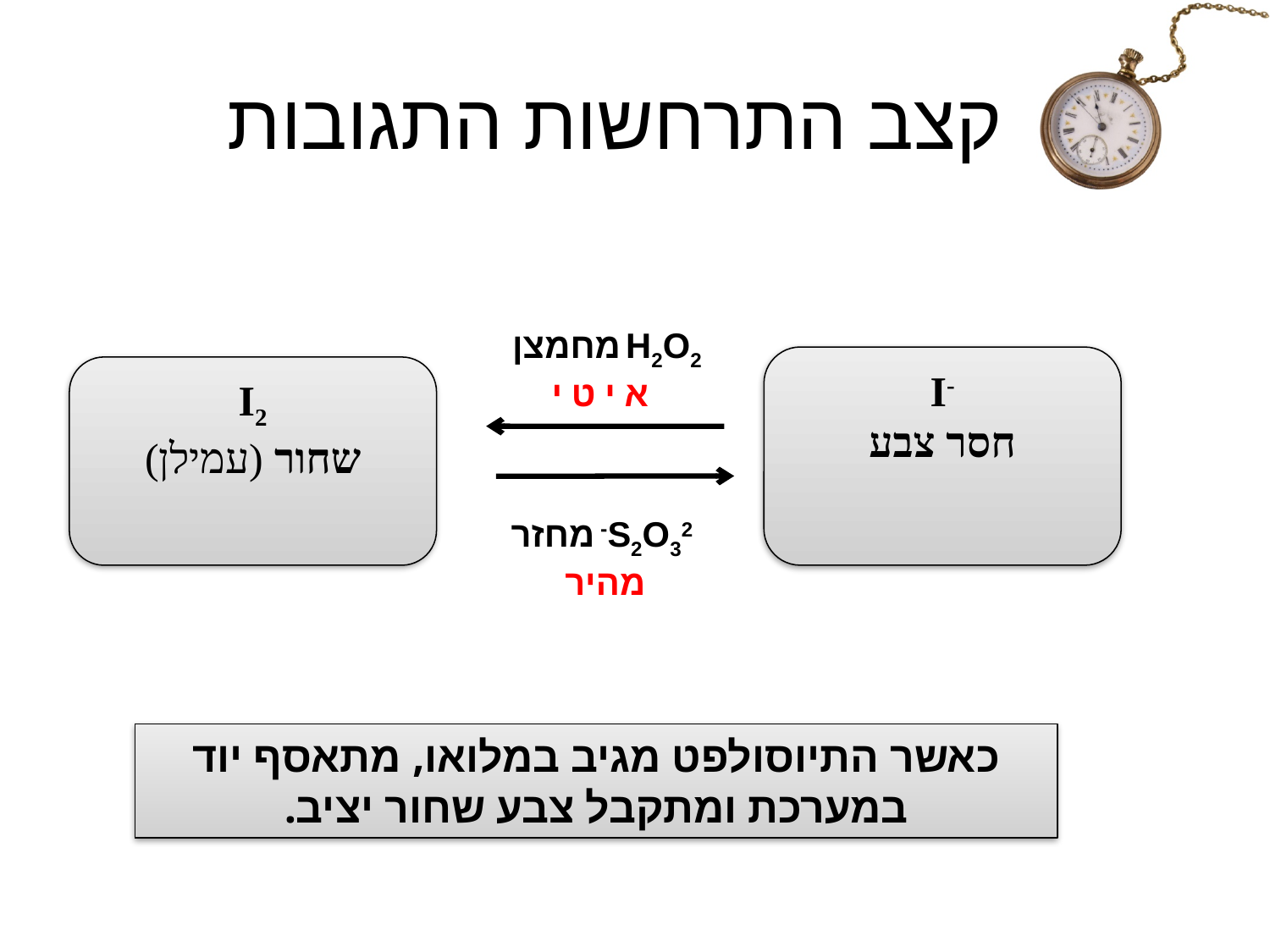

# קצב התרחשות התגובות
H2O2 מחמצן
א י ט י
I-
חסר צבע
I2
שחור (עמילן)
 S2O32- מחזר
מהיר
כאשר התיוסולפט מגיב במלואו, מתאסף יוד במערכת ומתקבל צבע שחור יציב.